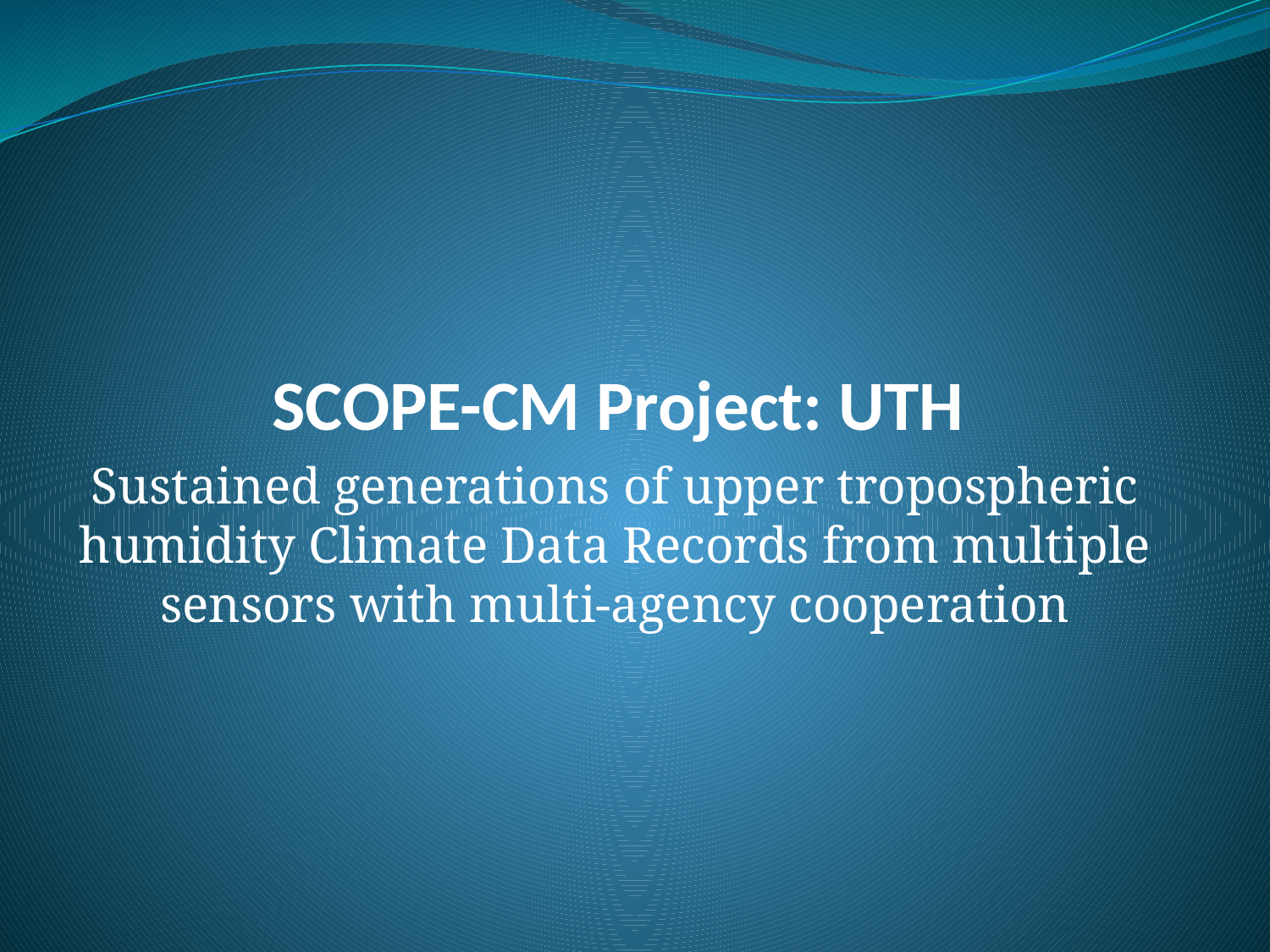

# SCOPE-CM Project: UTH
Sustained generations of upper tropospheric humidity Climate Data Records from multiple sensors with multi-agency cooperation